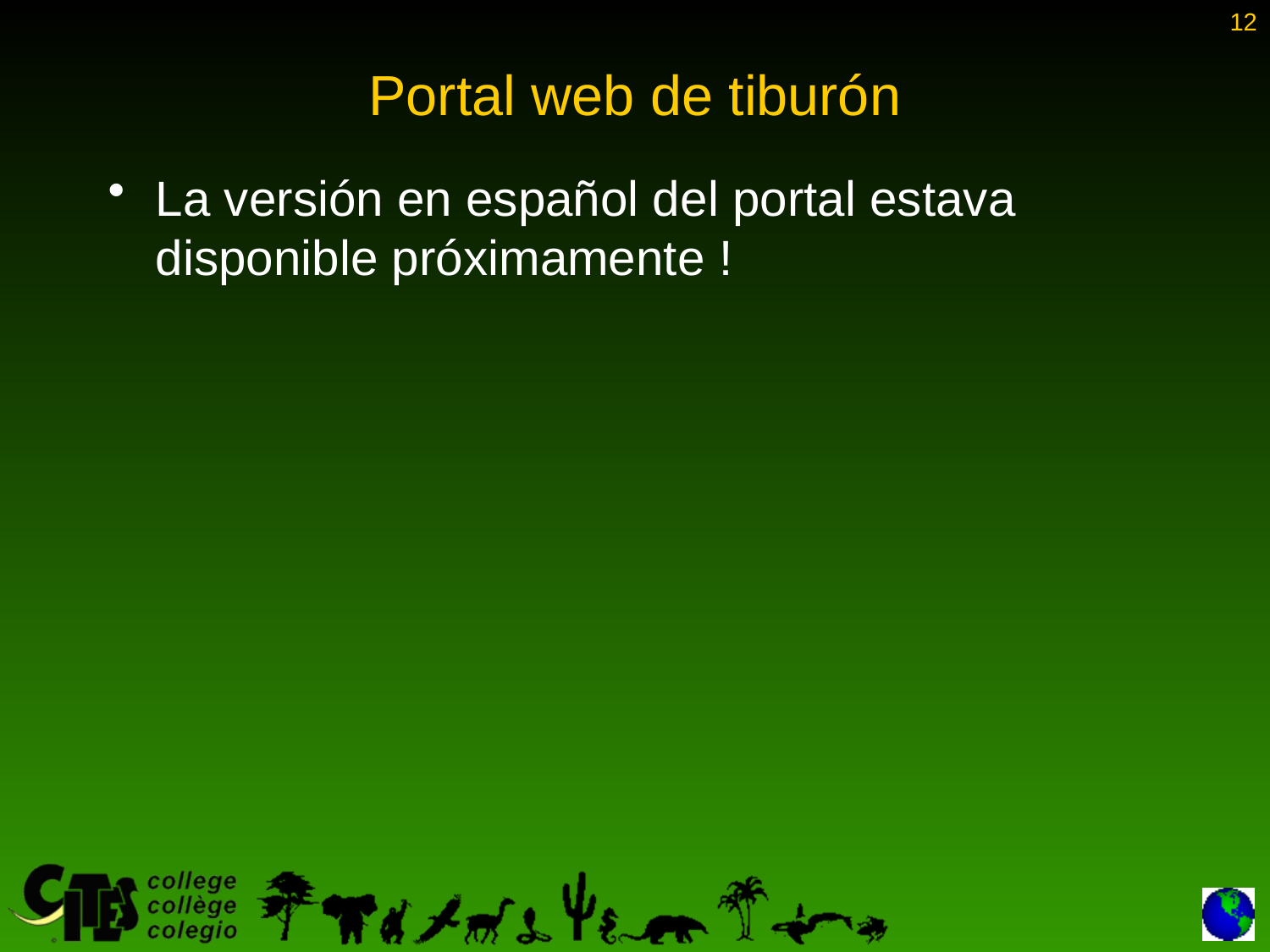

12
# Portal web de tiburón
La versión en español del portal estava disponible próximamente !